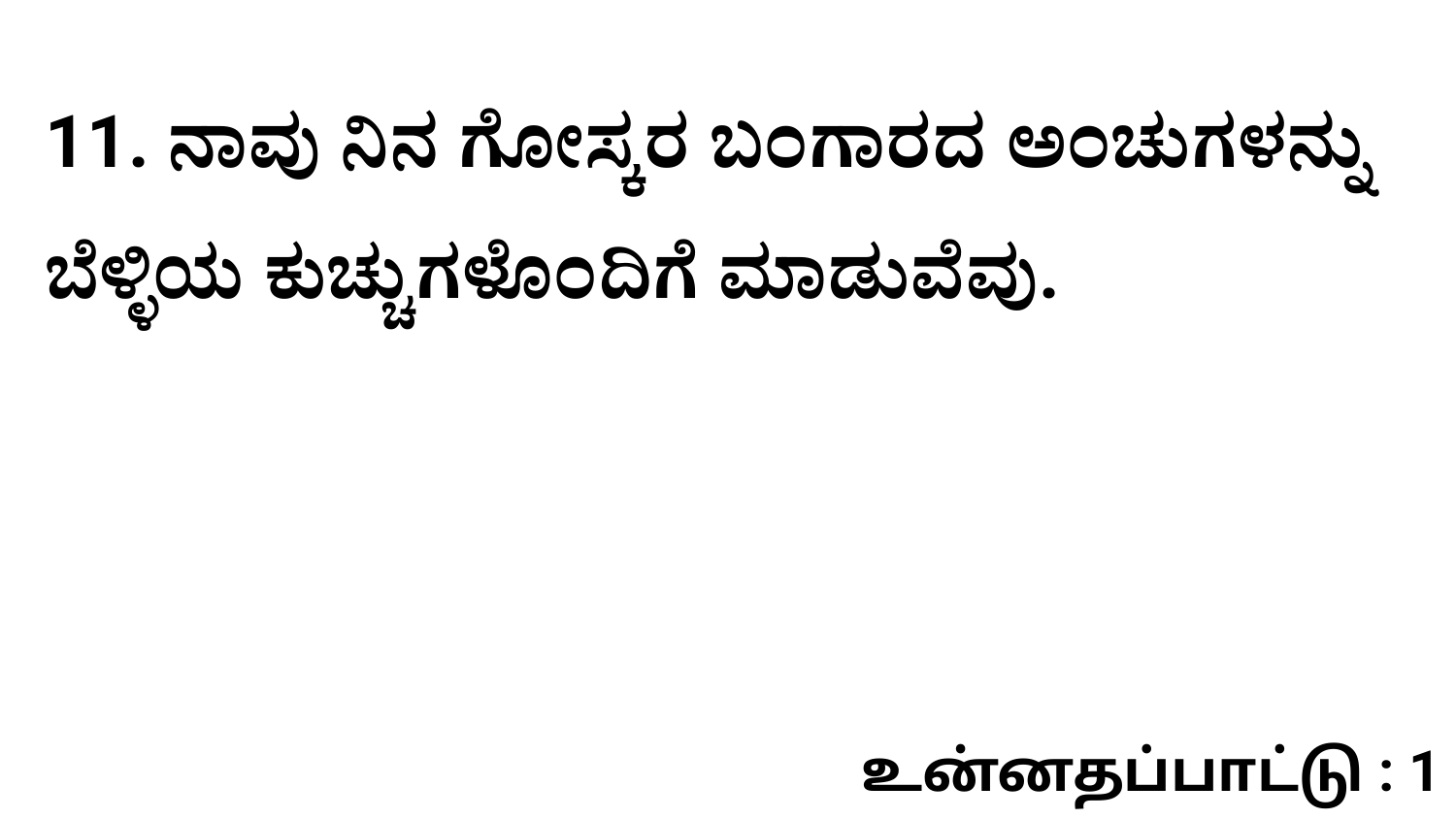

11. ನಾವು ನಿನ ಗೋಸ್ಕರ ಬಂಗಾರದ ಅಂಚುಗಳನ್ನು ಬೆಳ್ಳಿಯ ಕುಚ್ಚುಗಳೊಂದಿಗೆ ಮಾಡುವೆವು.
உன்னதப்பாட்டு : 1